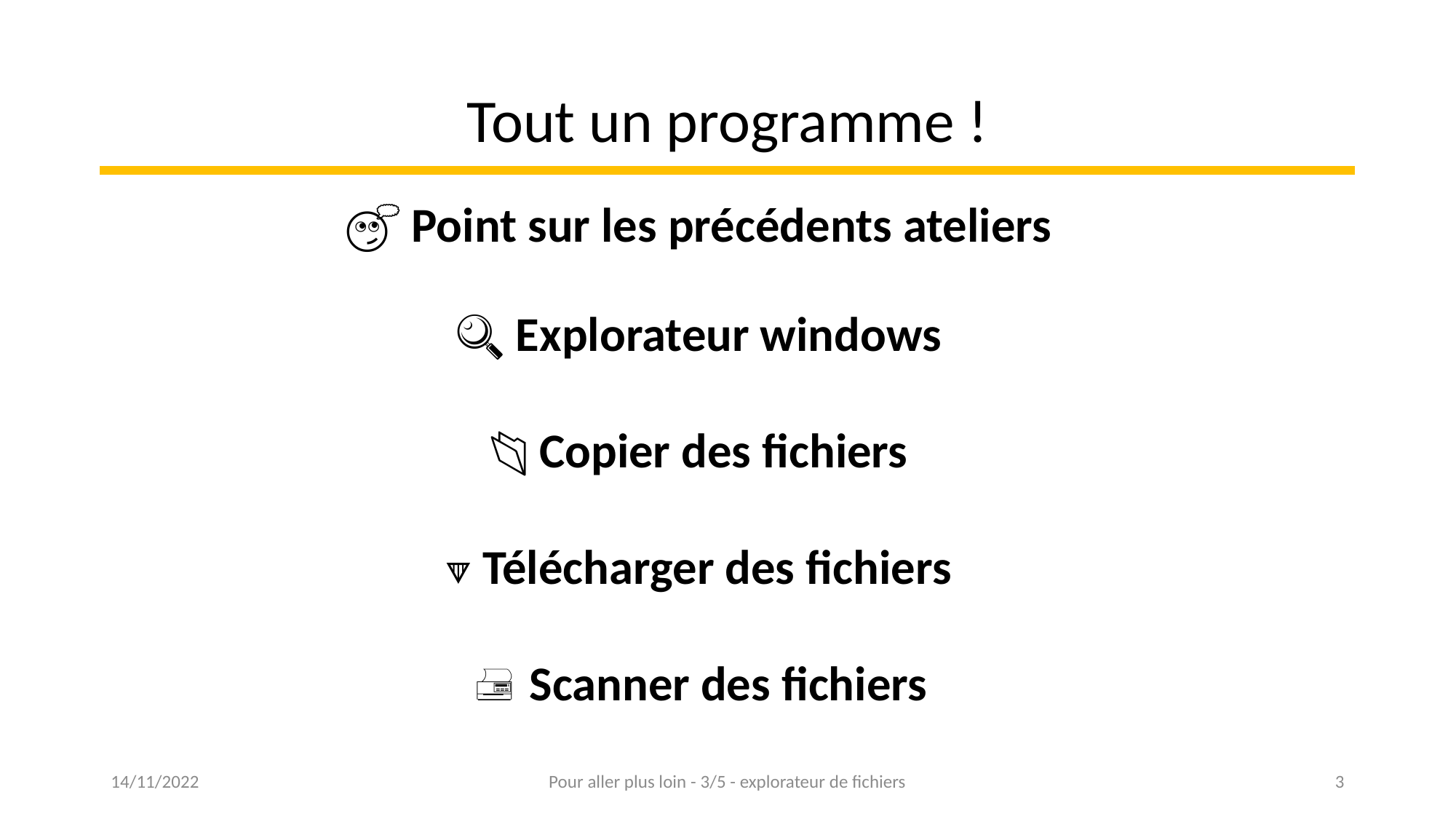

# Tout un programme !
 🤔 Point sur les précédents ateliers

 🔍 Explorateur windows
 📂 Copier des fichiers

 🔽 Télécharger des fichiers

 🖨 Scanner des fichiers

14/11/2022
Pour aller plus loin - 3/5 - explorateur de fichiers
3